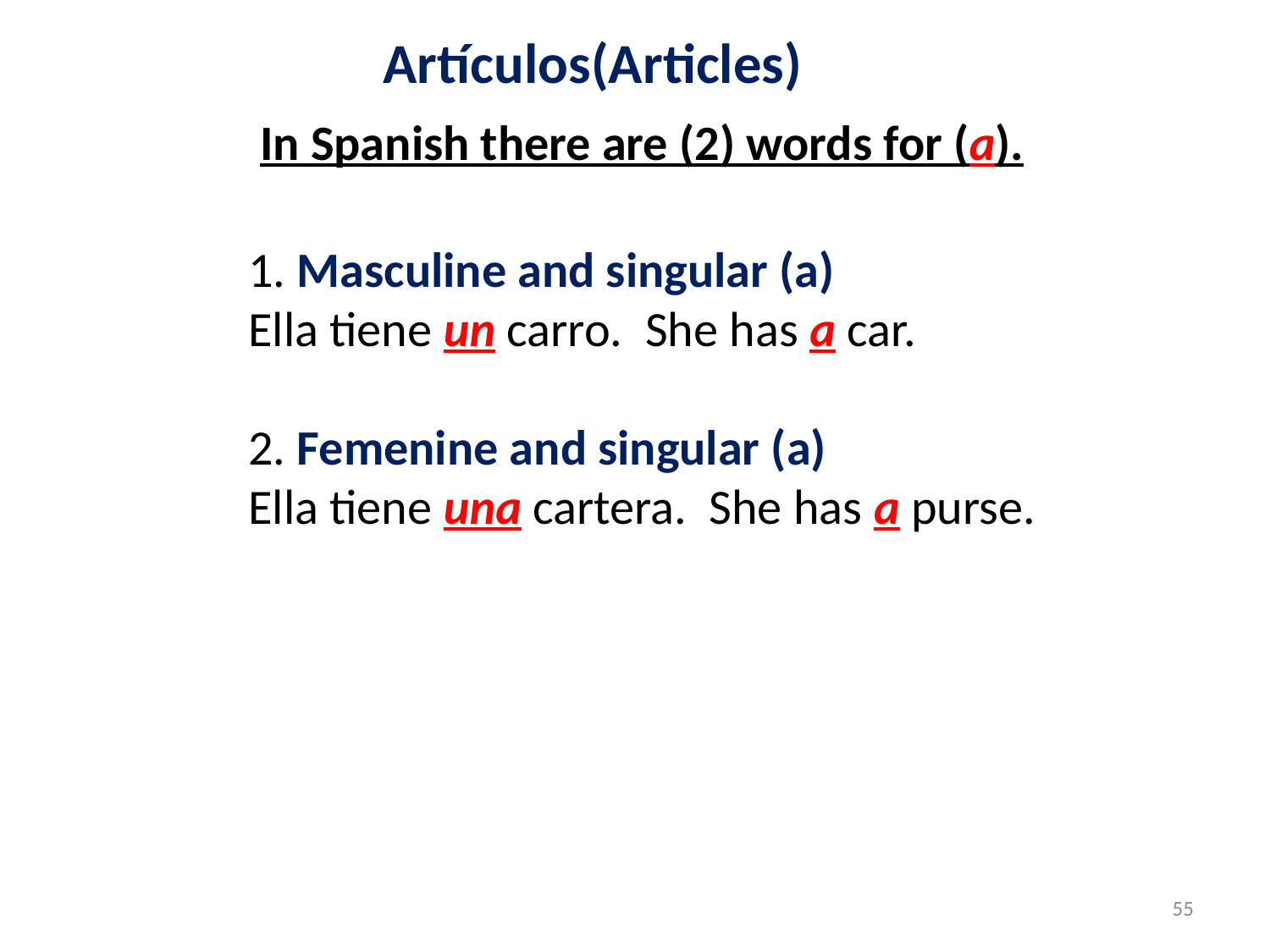

Artículos(Articles)
In Spanish there are (2) words for (a).

1. Masculine and singular (a)
Ella tiene un carro.  She has a car.

2. Femenine and singular (a)
Ella tiene una cartera.  She has a purse.

55